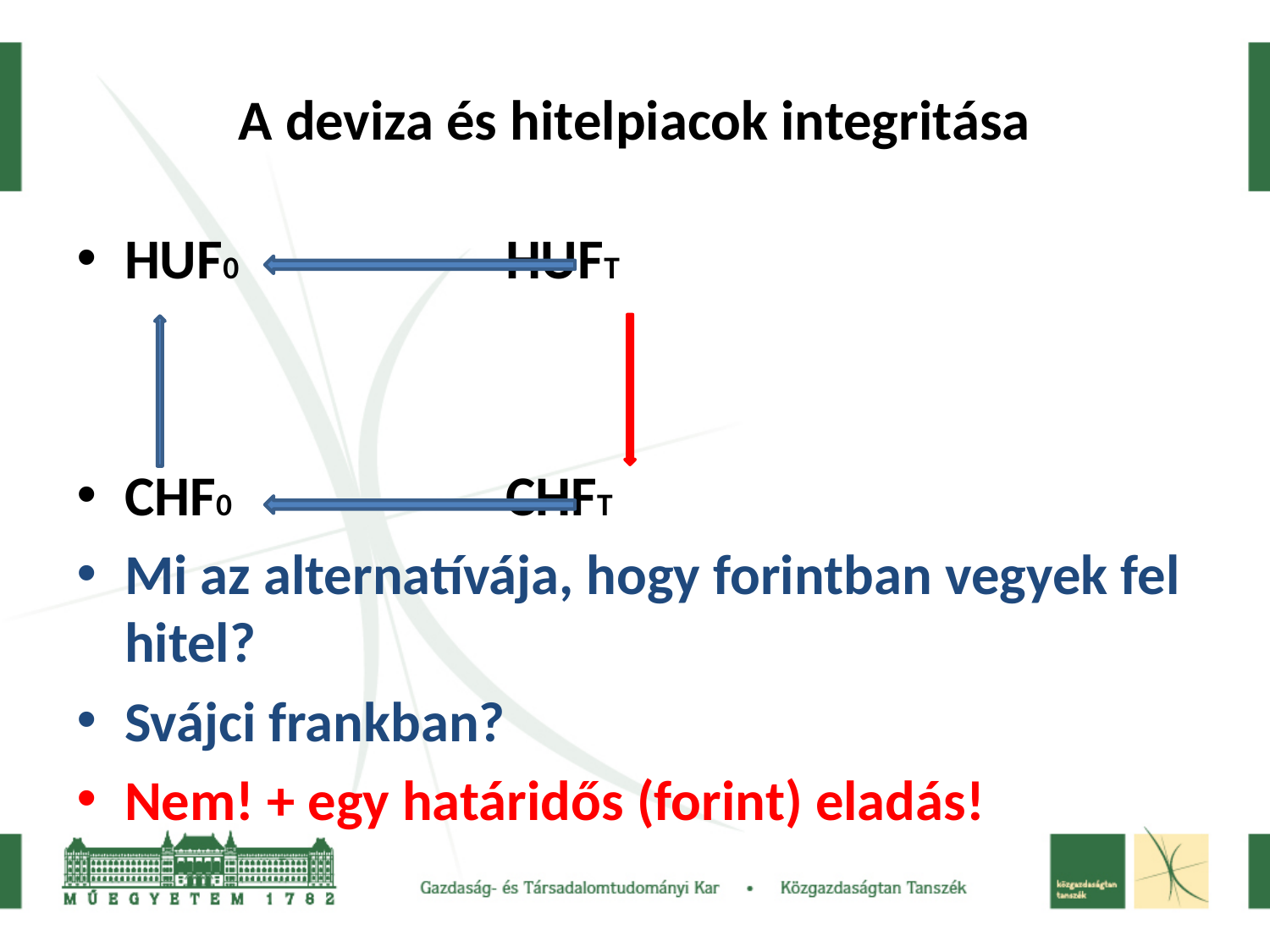

# A deviza és hitelpiacok integritása
HUF0			HUFT

CHF0 			CHFT
Mi az alternatívája, hogy forintban vegyek fel hitel?
Svájci frankban?
Nem! + egy határidős (forint) eladás!